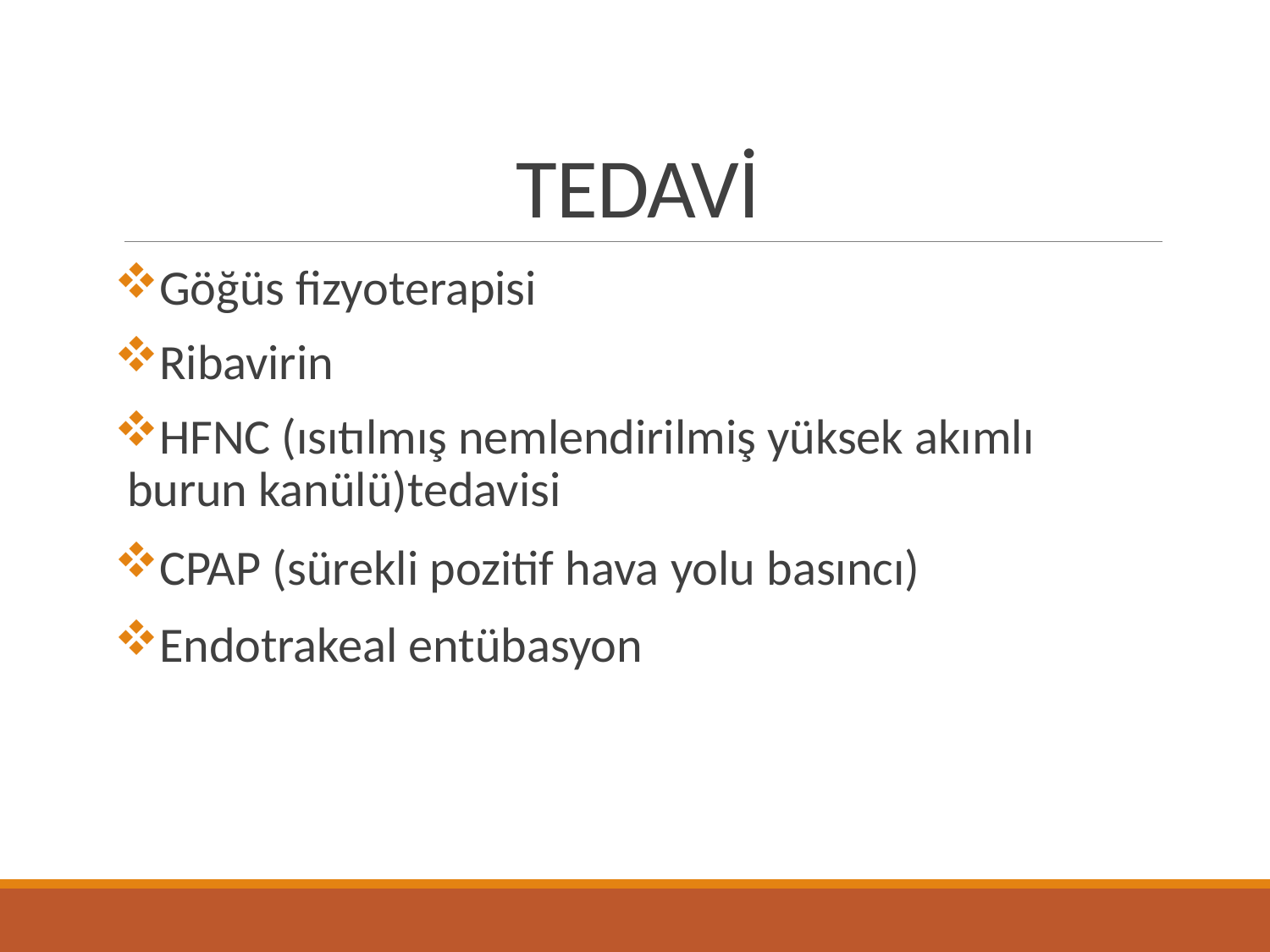

# TEDAVİ
Göğüs fizyoterapisi
Ribavirin
HFNC (ısıtılmış nemlendirilmiş yüksek akımlı burun kanülü)tedavisi
CPAP (sürekli pozitif hava yolu basıncı)
Endotrakeal entübasyon